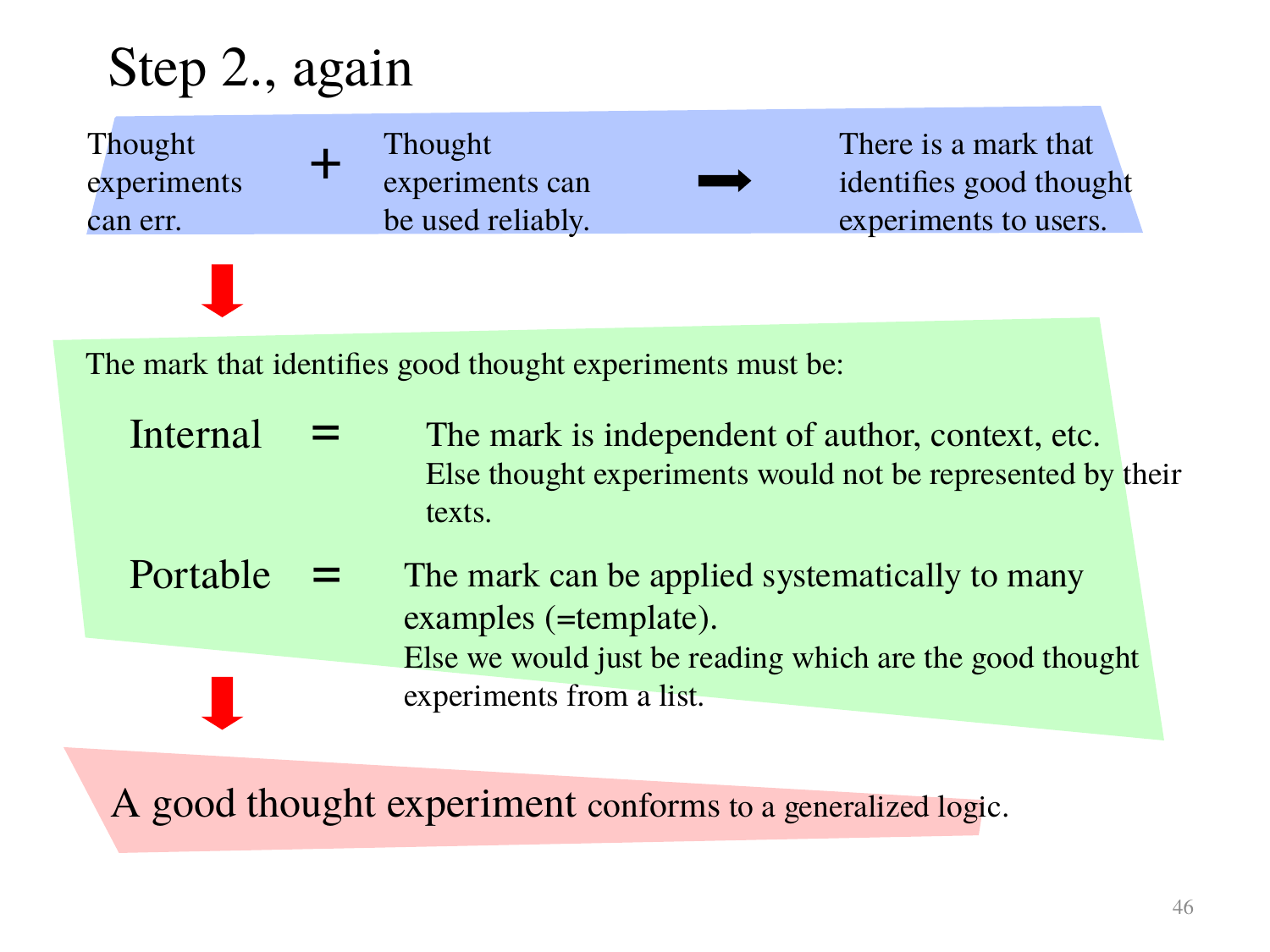

Step 2., again

+
Thought experiments can err.
Thought experiments can be used reliably.
There is a mark that identifies good thought experiments to users.

The mark that identifies good thought experiments must be:
=
Internal
The mark is independent of author, context, etc.
Else thought experiments would not be represented by their texts.
=
Portable
The mark can be applied systematically to many examples (=template).
Else we would just be reading which are the good thought experiments from a list.

A good thought experiment conforms to a generalized logic.
46